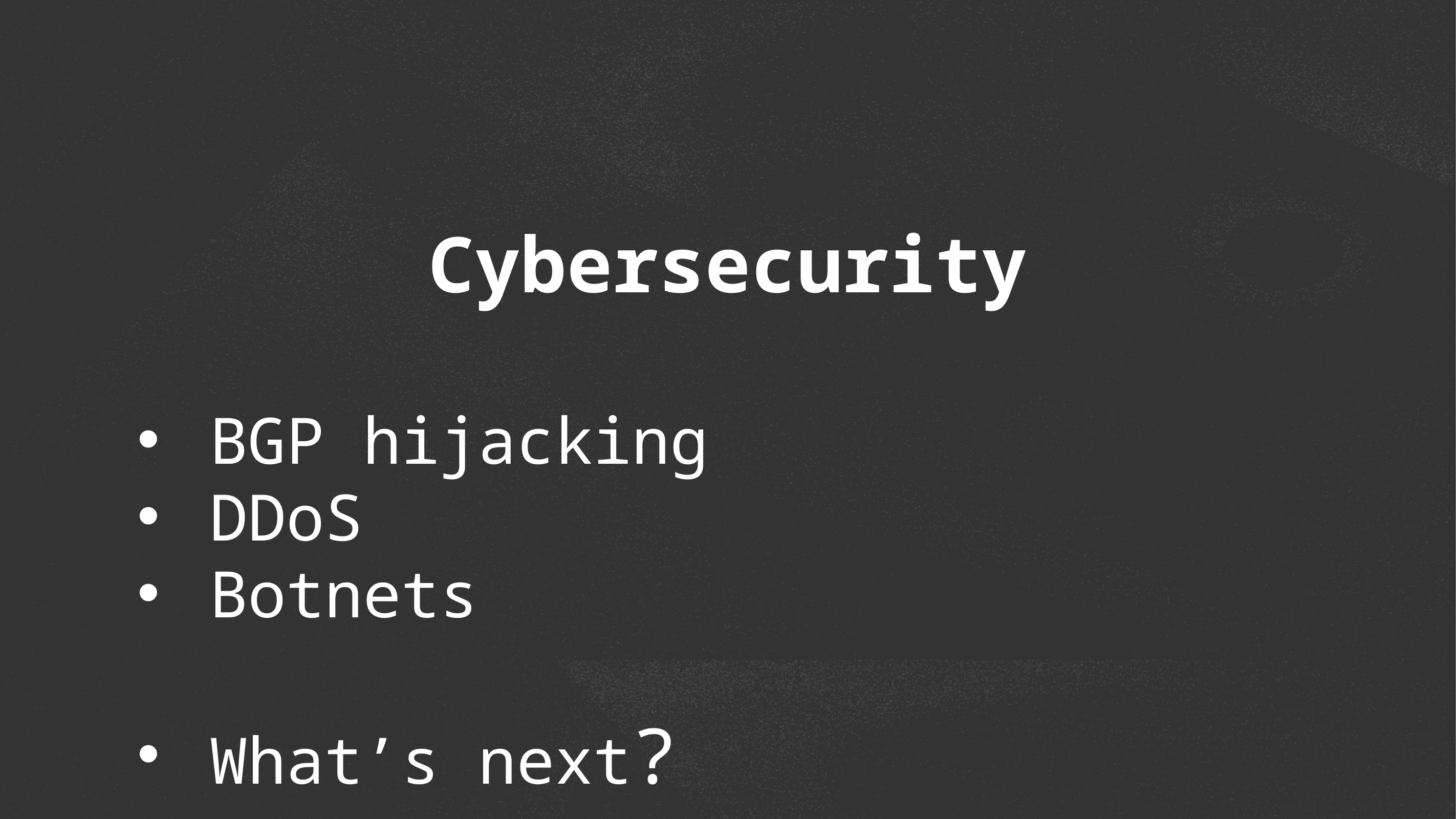

Cybersecurity

BGP hijacking
DDoS
Botnets

What’s next?